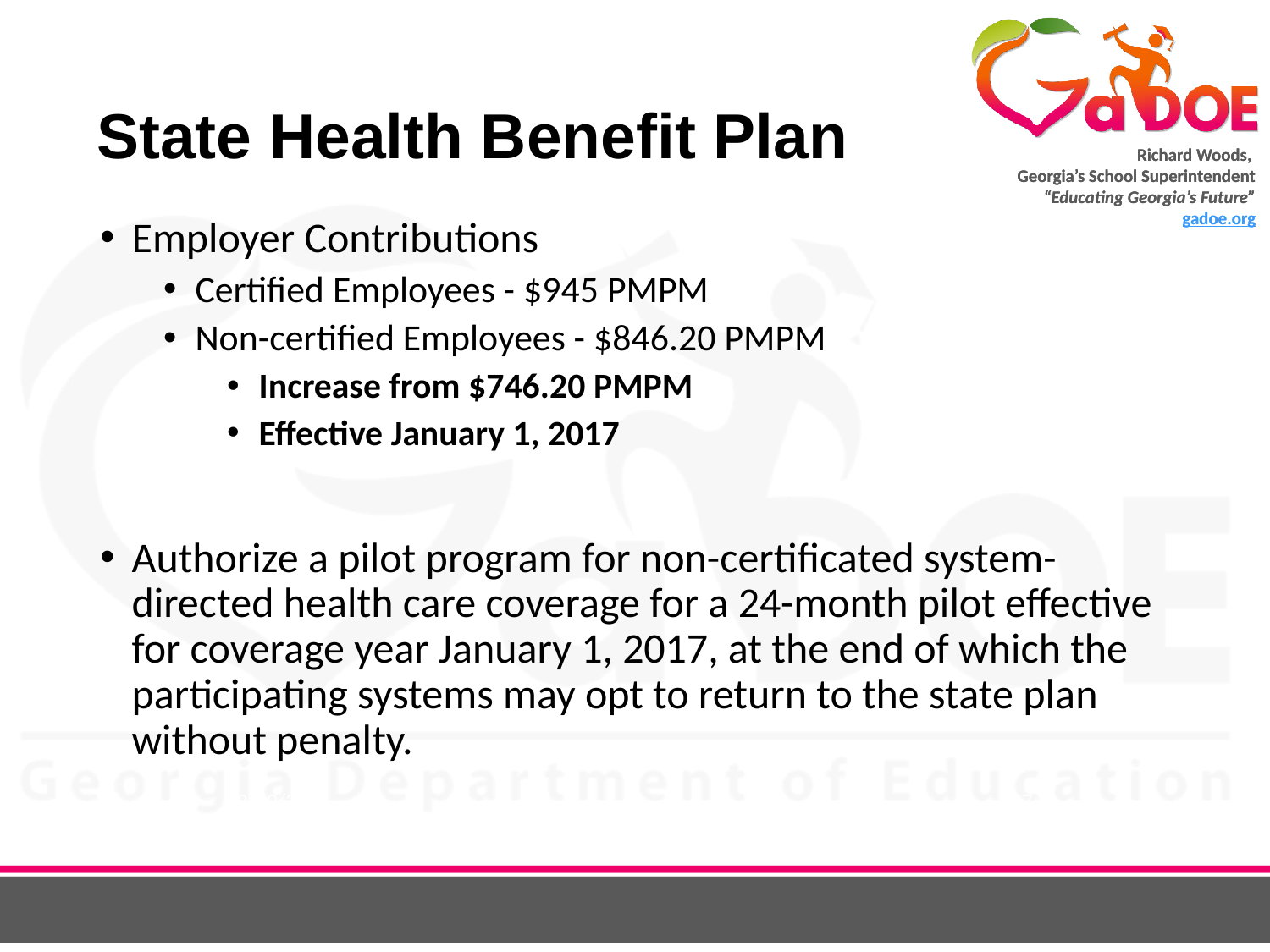

# State Health Benefit Plan
Employer Contributions
Certified Employees - $945 PMPM
Non-certified Employees - $846.20 PMPM
Increase from $746.20 PMPM
Effective January 1, 2017

Authorize a pilot program for non-certificated system-directed health care coverage for a 24-month pilot effective for coverage year January 1, 2017, at the end of which the participating systems may opt to return to the state plan without penalty.

3/29/2016
27